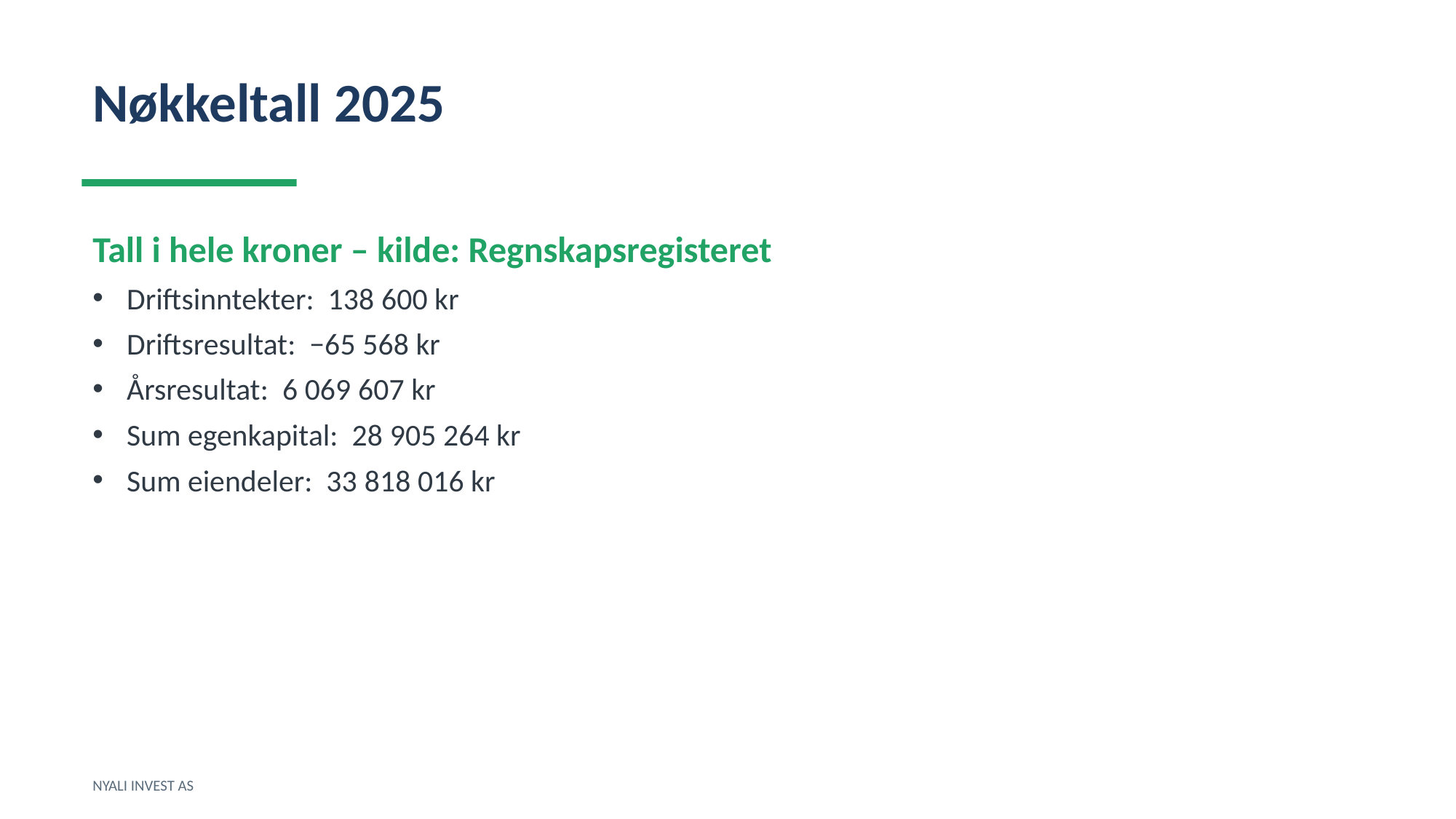

Nøkkeltall 2025

Tall i hele kroner – kilde: Regnskapsregisteret
Driftsinntekter:  138 600 kr
Driftsresultat:  −65 568 kr
Årsresultat:  6 069 607 kr
Sum egenkapital:  28 905 264 kr
Sum eiendeler:  33 818 016 kr
NYALI INVEST AS